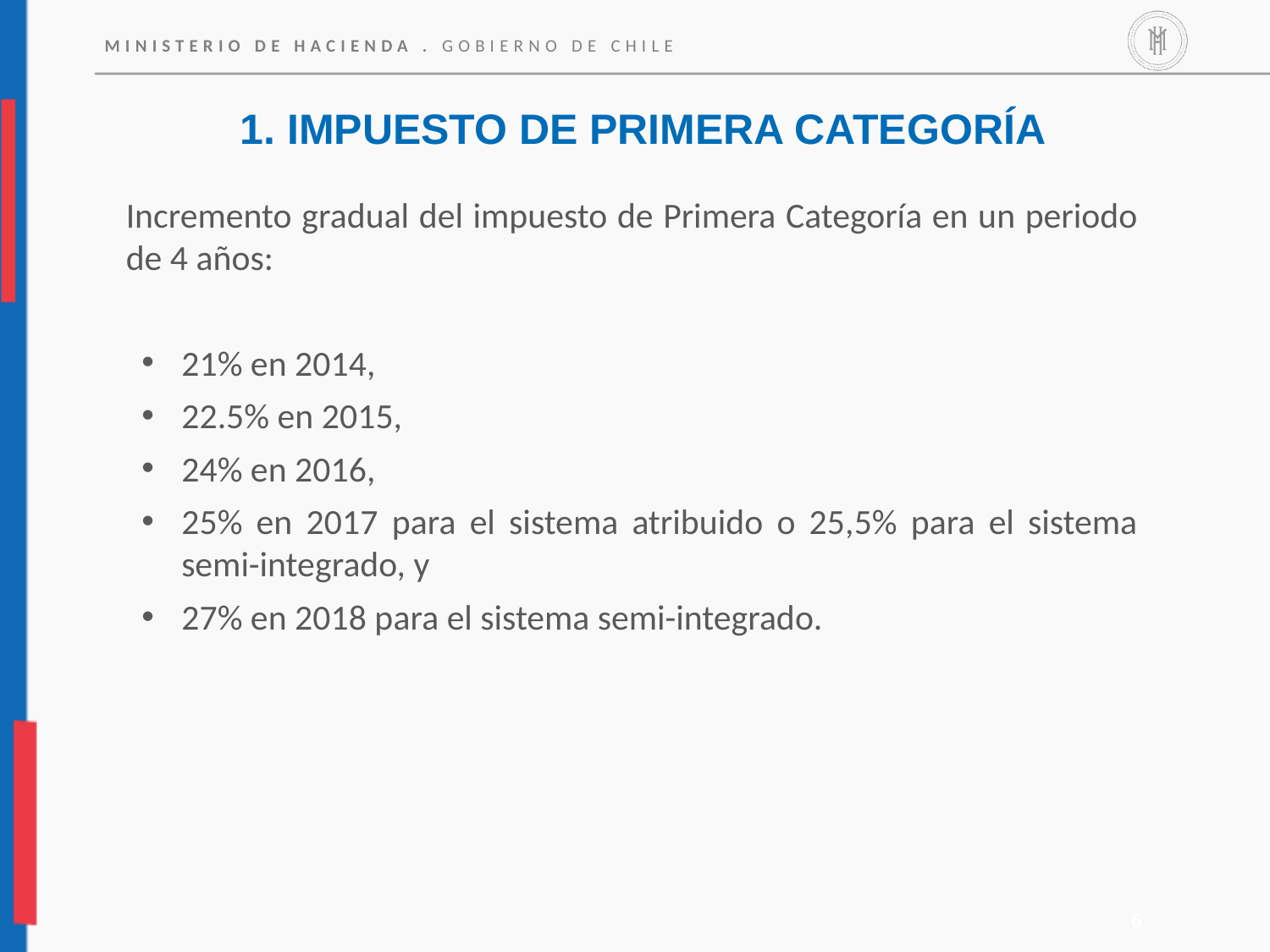

1. IMPUESTO DE PRIMERA CATEGORÍA
	Incremento gradual del impuesto de Primera Categoría en un periodo de 4 años:

21% en 2014,
22.5% en 2015,
24% en 2016,
25% en 2017 para el sistema atribuido o 25,5% para el sistema semi-integrado, y
27% en 2018 para el sistema semi-integrado.
6